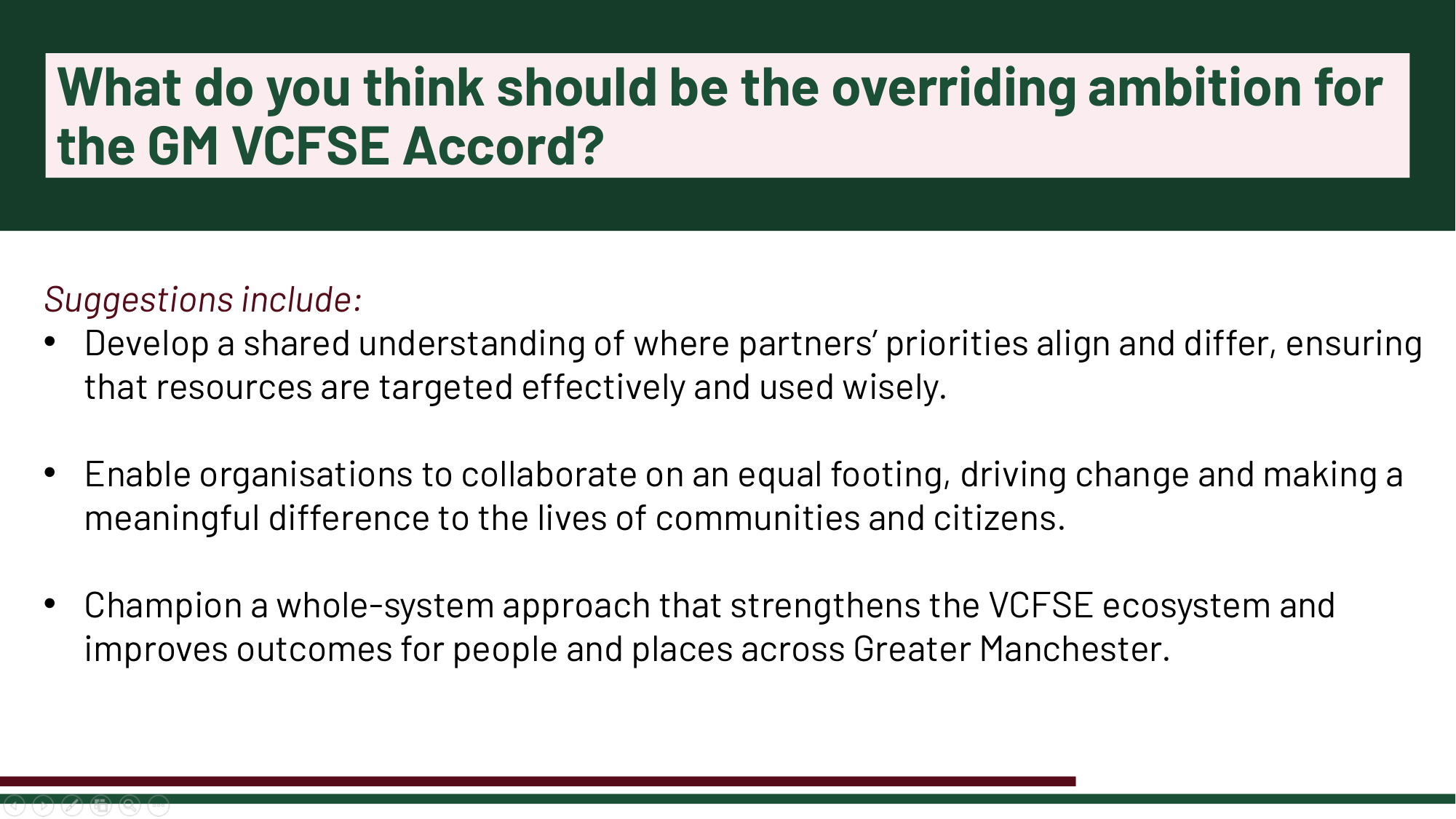

What do you think should be the overriding ambition for the GM VCFSE Accord?

Suggestions include:
Develop a shared understanding of where partners’ priorities align and differ, ensuring that resources are targeted effectively and used wisely.

Enable organisations to collaborate on an equal footing, driving change and making a meaningful difference to the lives of communities and citizens.

Champion a whole-system approach that strengthens the VCFSE ecosystem and improves outcomes for people and places across Greater Manchester.